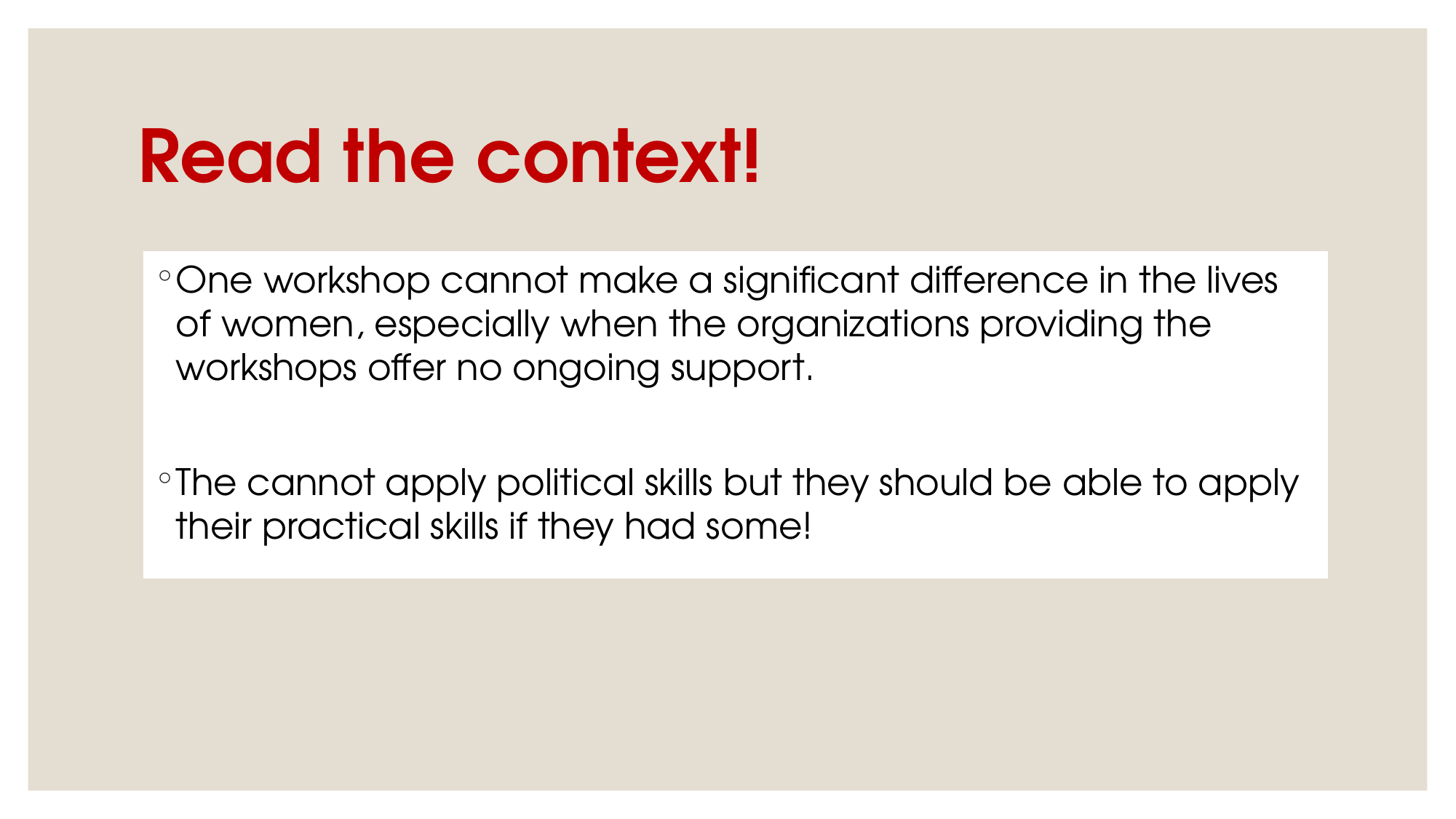

# Read the context!
One workshop cannot make a significant difference in the lives of women, especially when the organizations providing the workshops offer no ongoing support.

The cannot apply political skills but they should be able to apply their practical skills if they had some!